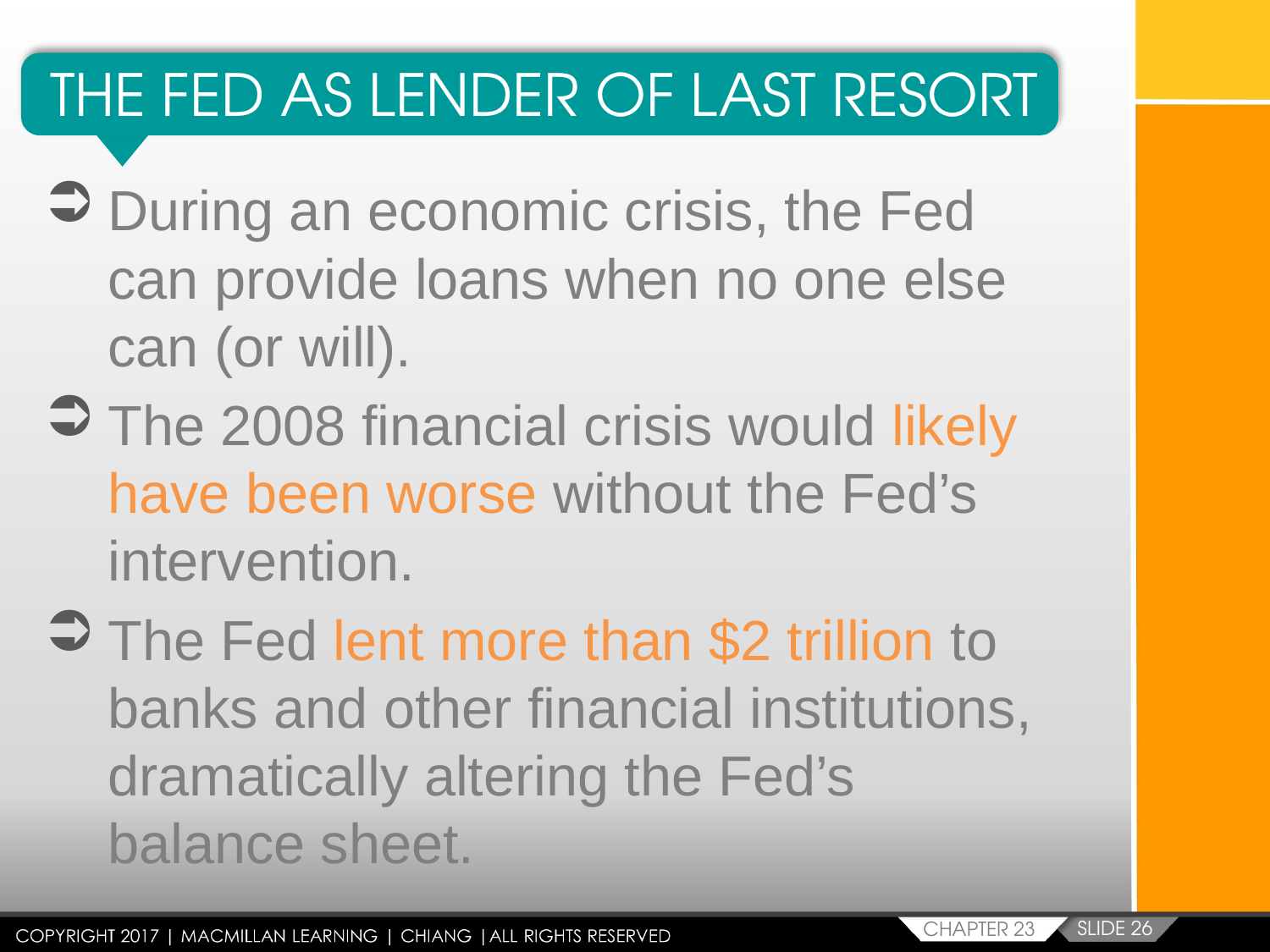

THE FED AS LENDER OF LAST RESORT

During an economic crisis, the Fed can provide loans when no one else can (or will).
The 2008 financial crisis would likely have been worse without the Fed’s intervention.
The Fed lent more than $2 trillion to banks and other financial institutions, dramatically altering the Fed’s balance sheet.
SLIDE 26
CHAPTER 23